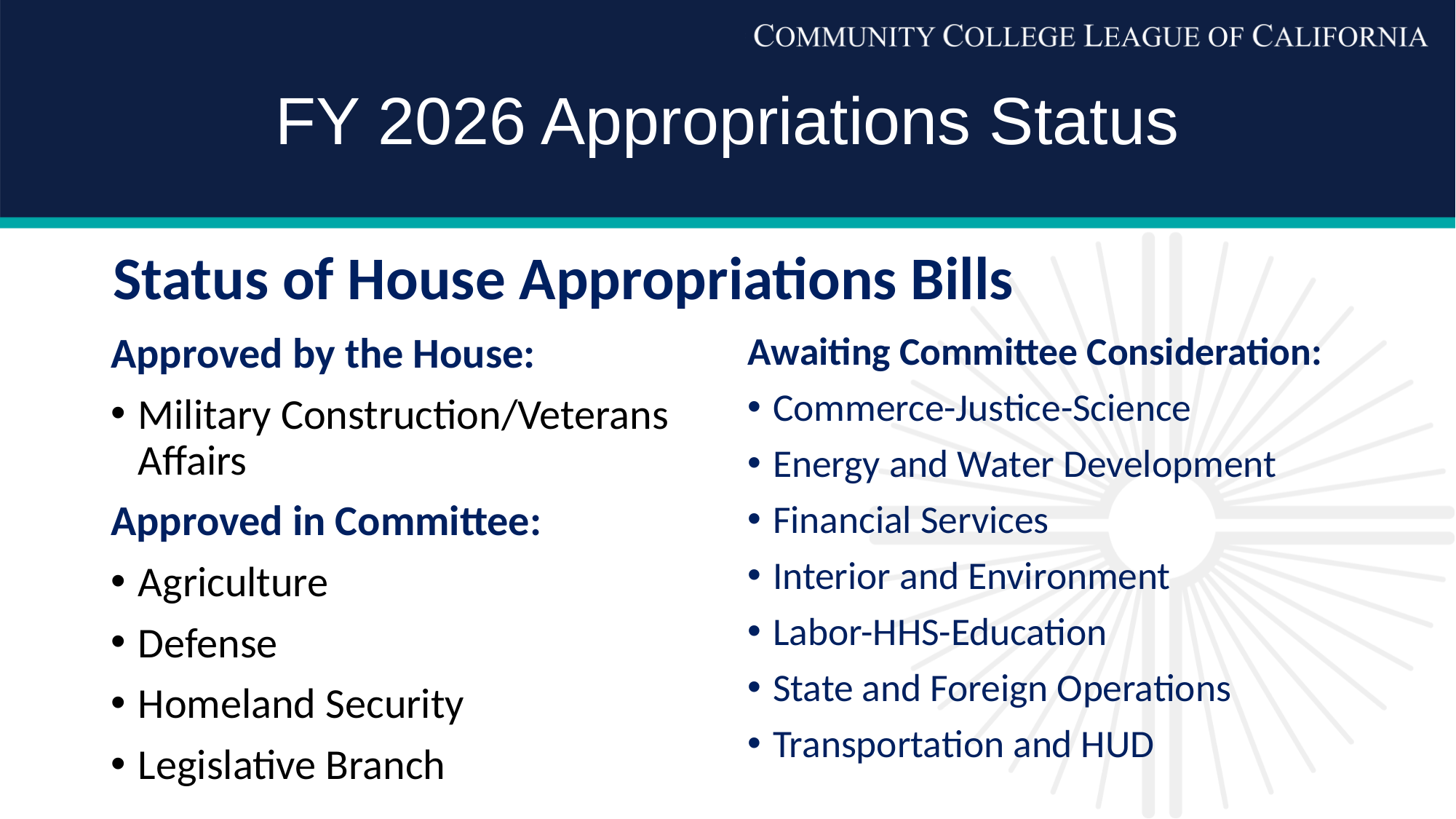

# FY 2026 Appropriations Status
Status of House Appropriations Bills
Approved by the House:
Military Construction/Veterans Affairs
Approved in Committee:
Agriculture
Defense
Homeland Security
Legislative Branch
Awaiting Committee Consideration:
Commerce-Justice-Science
Energy and Water Development
Financial Services
Interior and Environment
Labor-HHS-Education
State and Foreign Operations
Transportation and HUD